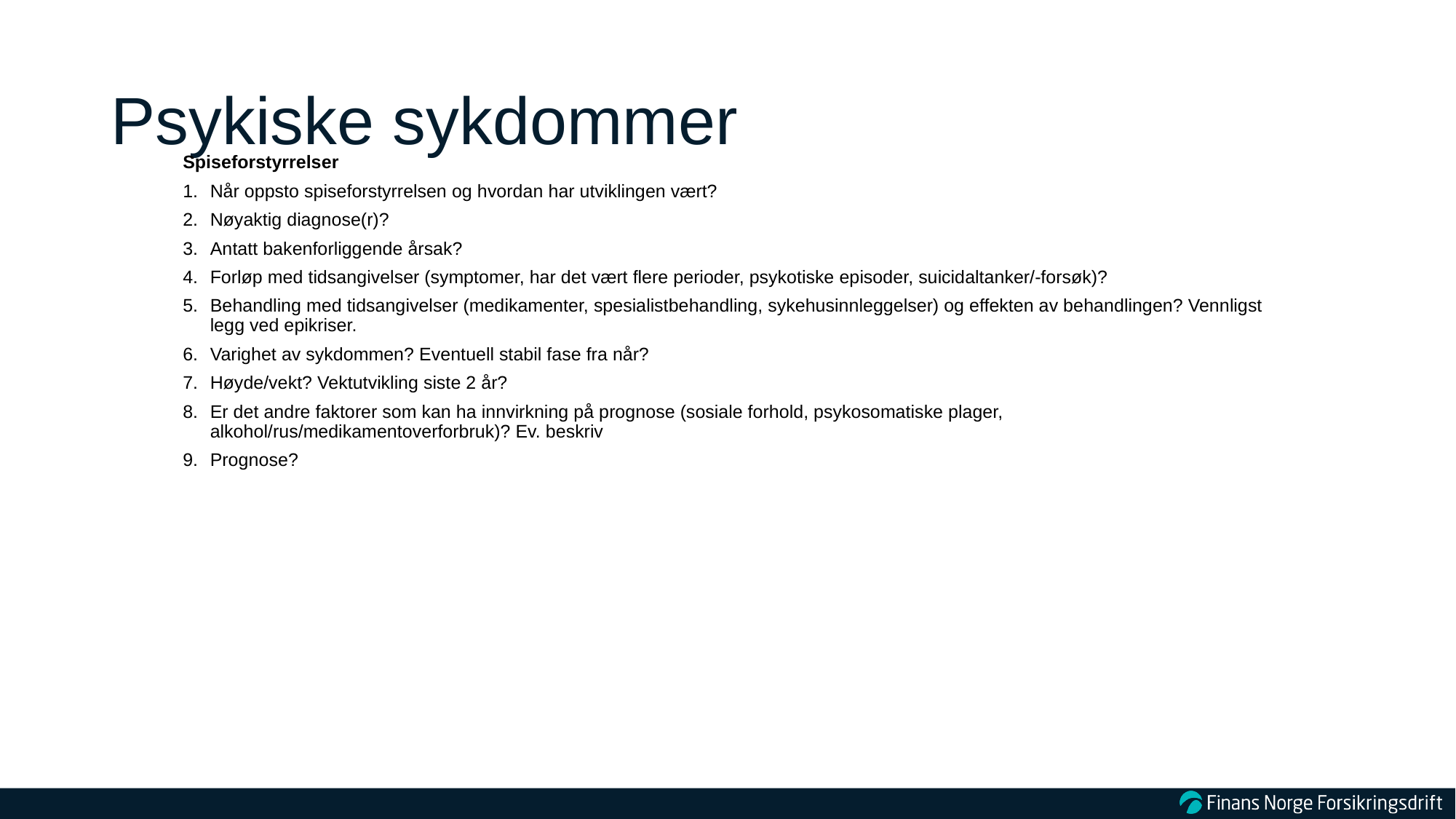

# Psykiske sykdommer
Spiseforstyrrelser
Når oppsto spiseforstyrrelsen og hvordan har utviklingen vært?
Nøyaktig diagnose(r)?
Antatt bakenforliggende årsak?
Forløp med tidsangivelser (symptomer, har det vært flere perioder, psykotiske episoder, suicidaltanker/-forsøk)?
Behandling med tidsangivelser (medikamenter, spesialistbehandling, sykehusinnleggelser) og effekten av behandlingen? Vennligst legg ved epikriser.
Varighet av sykdommen? Eventuell stabil fase fra når?
Høyde/vekt? Vektutvikling siste 2 år?
Er det andre faktorer som kan ha innvirkning på prognose (sosiale forhold, psykosomatiske plager, alkohol/rus/medikamentoverforbruk)? Ev. beskriv
Prognose?